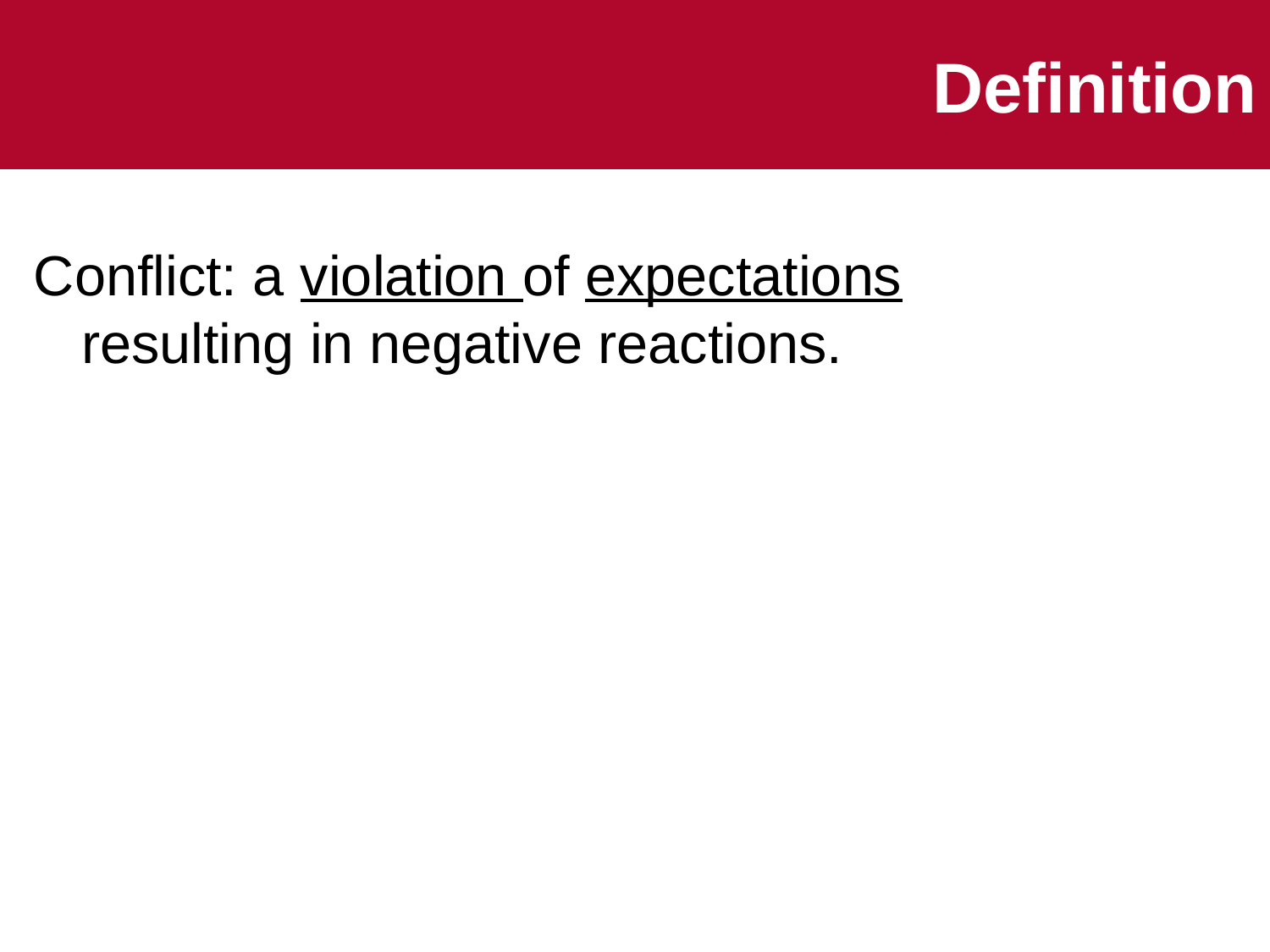

Definition
Conflict: a violation of expectations resulting in negative reactions.